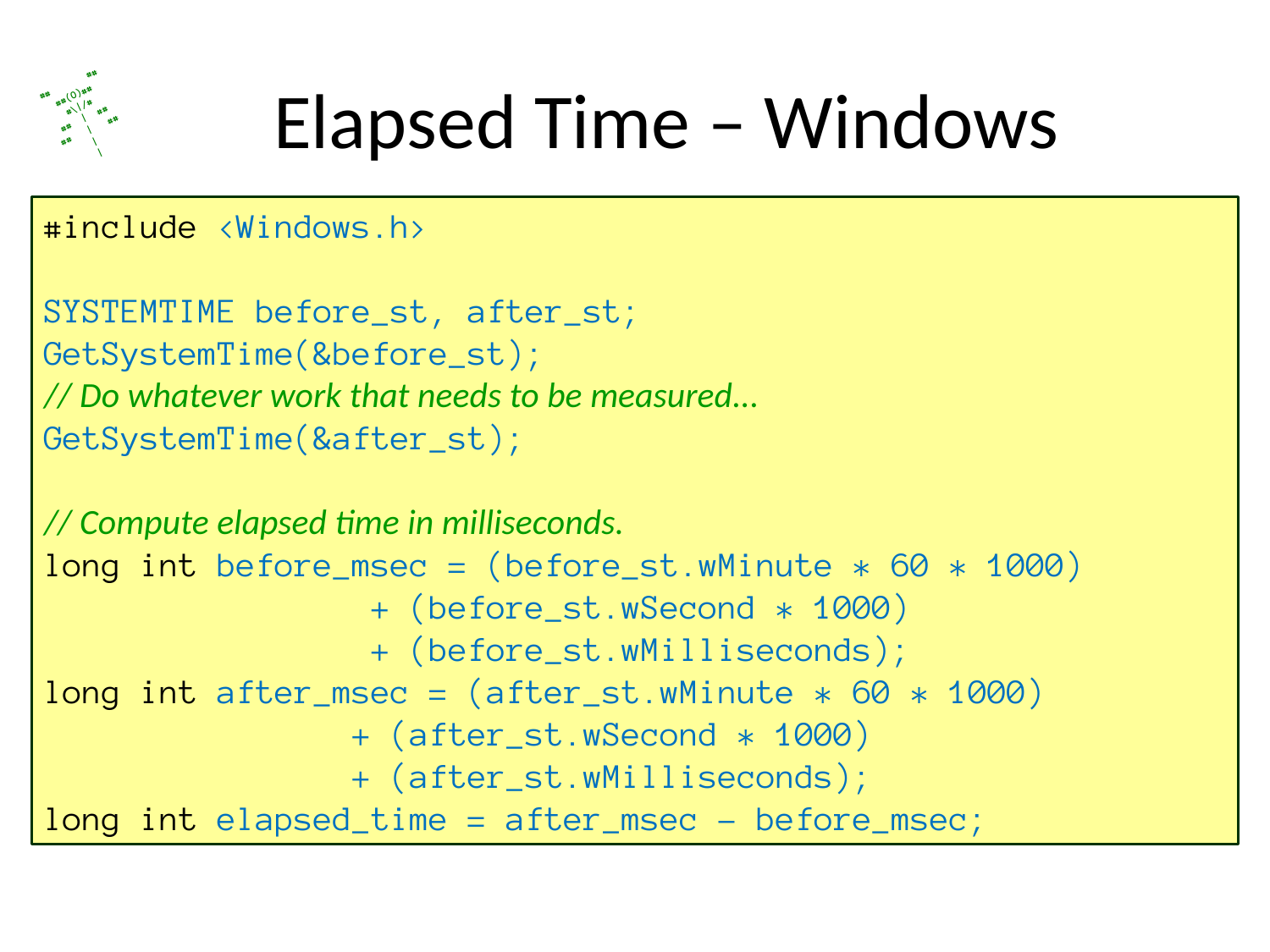

# Elapsed Time – Windows
#include <Windows.h>

SYSTEMTIME before_st, after_st;
GetSystemTime(&before_st);
// Do whatever work that needs to be measured...
GetSystemTime(&after_st);

// Compute elapsed time in milliseconds.
long int before_msec = (before_st.wMinute * 60 * 1000)
                 + (before_st.wSecond * 1000)
                 + (before_st.wMilliseconds);
long int after_msec = (after_st.wMinute * 60 * 1000)
                + (after_st.wSecond * 1000)
                + (after_st.wMilliseconds);
long int elapsed_time = after_msec - before_msec;